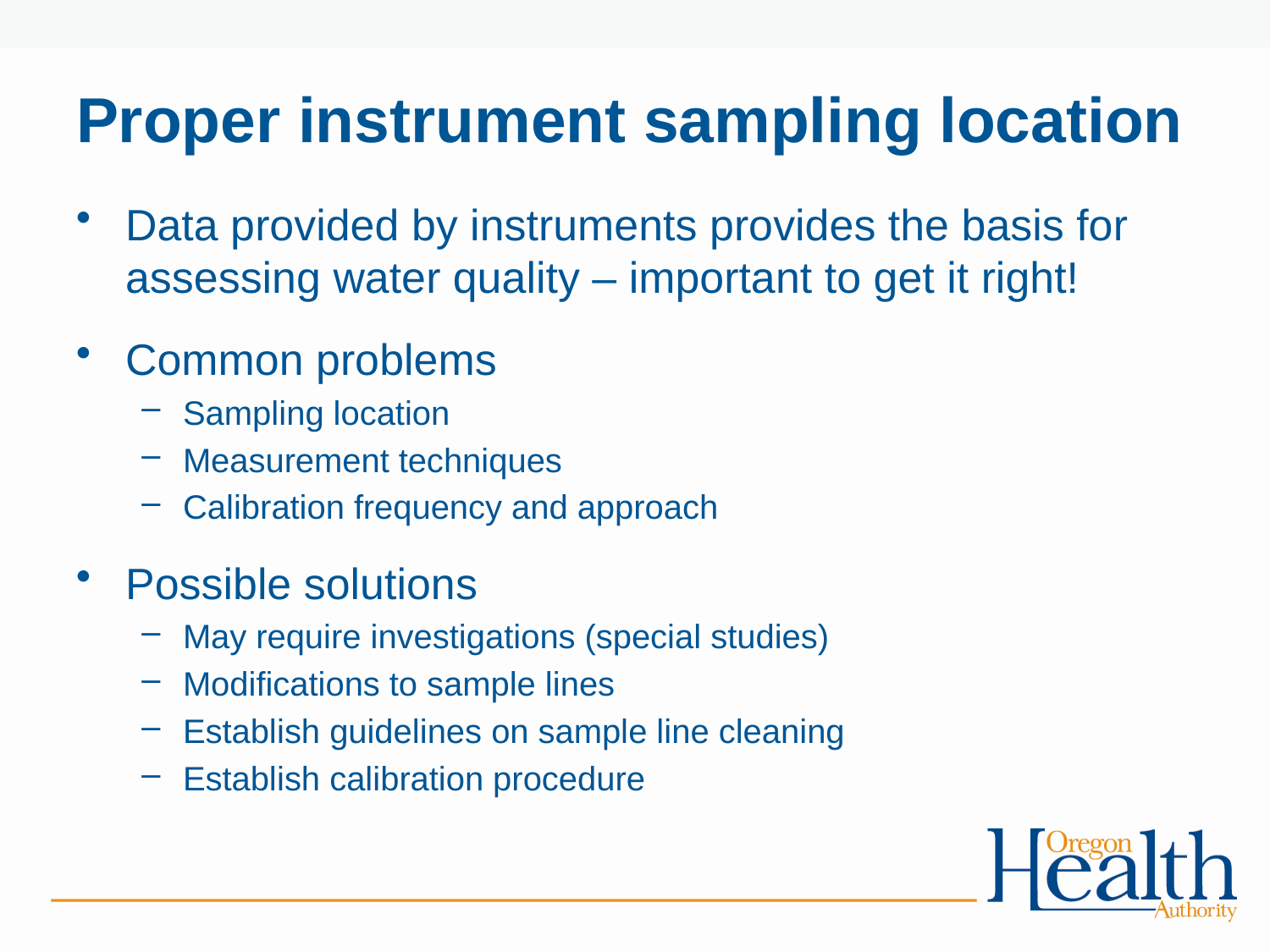

# Proper instrument sampling location
Data provided by instruments provides the basis for assessing water quality – important to get it right!
Common problems
Sampling location
Measurement techniques
Calibration frequency and approach
Possible solutions
May require investigations (special studies)
Modifications to sample lines
Establish guidelines on sample line cleaning
Establish calibration procedure